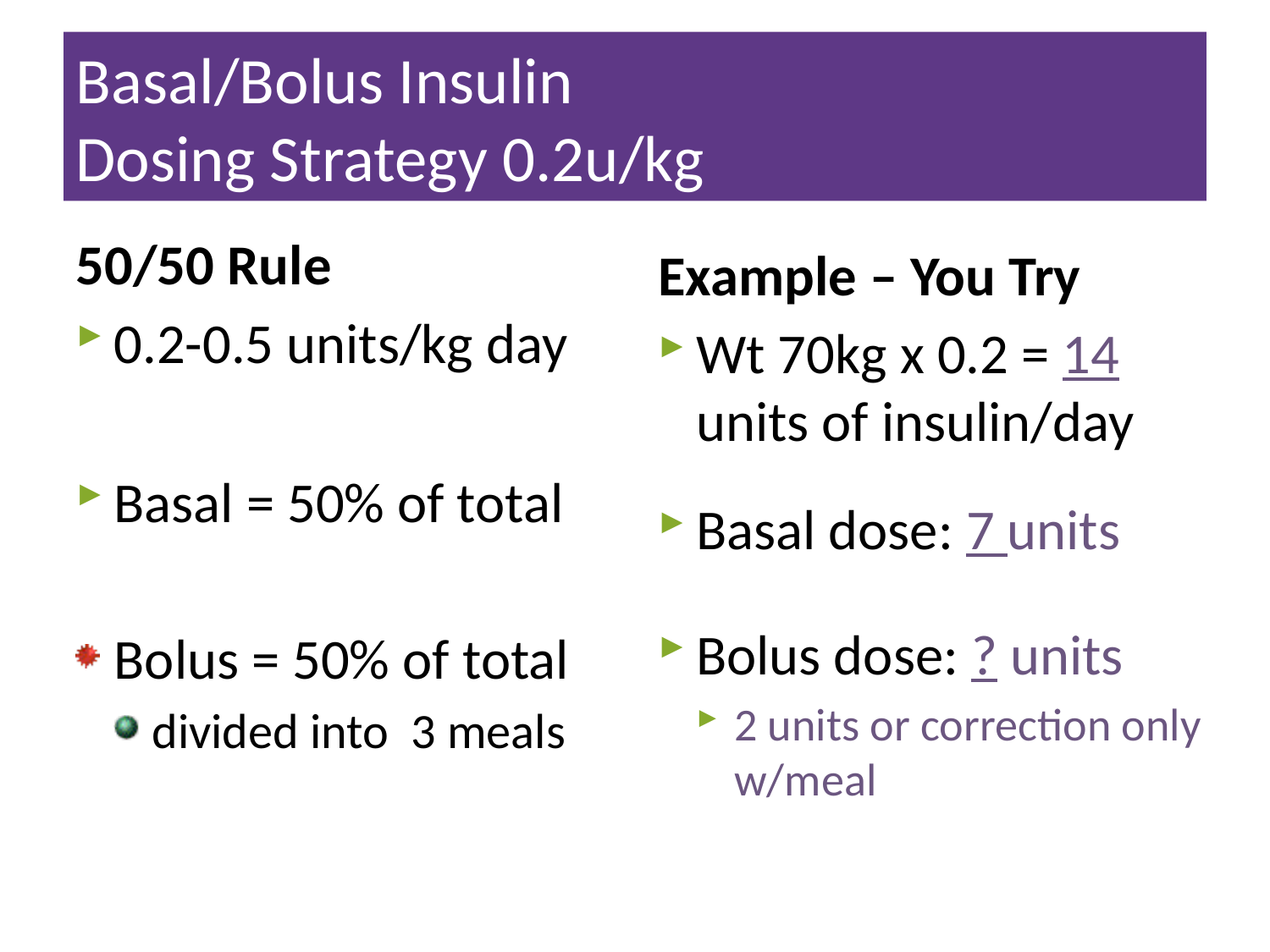

# Basal/Bolus Insulin Dosing Strategy 0.2u/kg
50/50 Rule
0.2-0.5 units/kg day

Basal = 50% of total

Bolus = 50% of total
divided into  3 meals
Example – You Try
Wt 70kg x 0.2 = 14 units of insulin/day

Basal dose: 7 units

Bolus dose: ? units
2 units or correction only w/meal